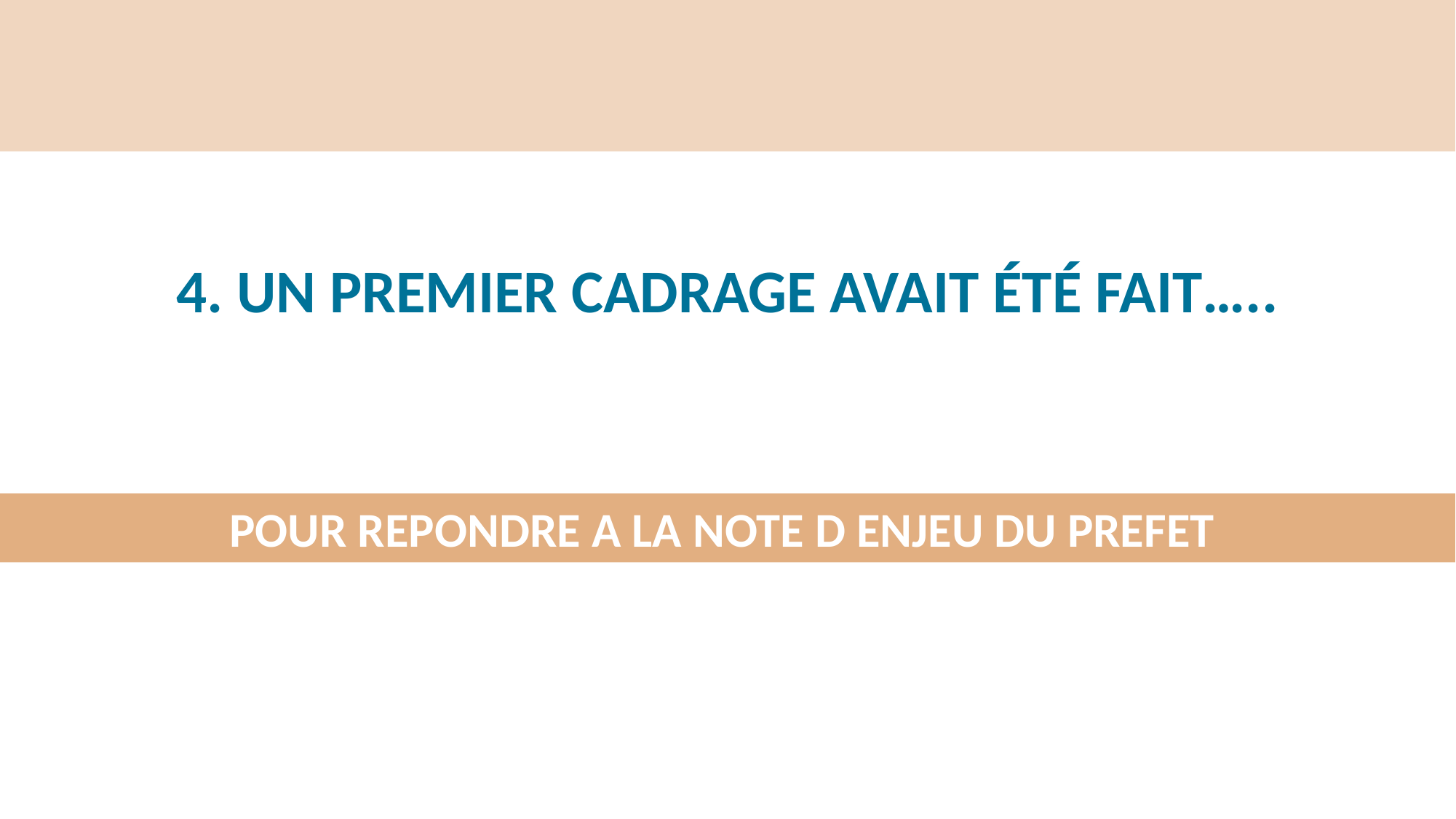

4. UN PREMIER CADRAGE AVAIT ÉTÉ FAIT…..
POUR REPONDRE A LA NOTE D ENJEU DU PREFET